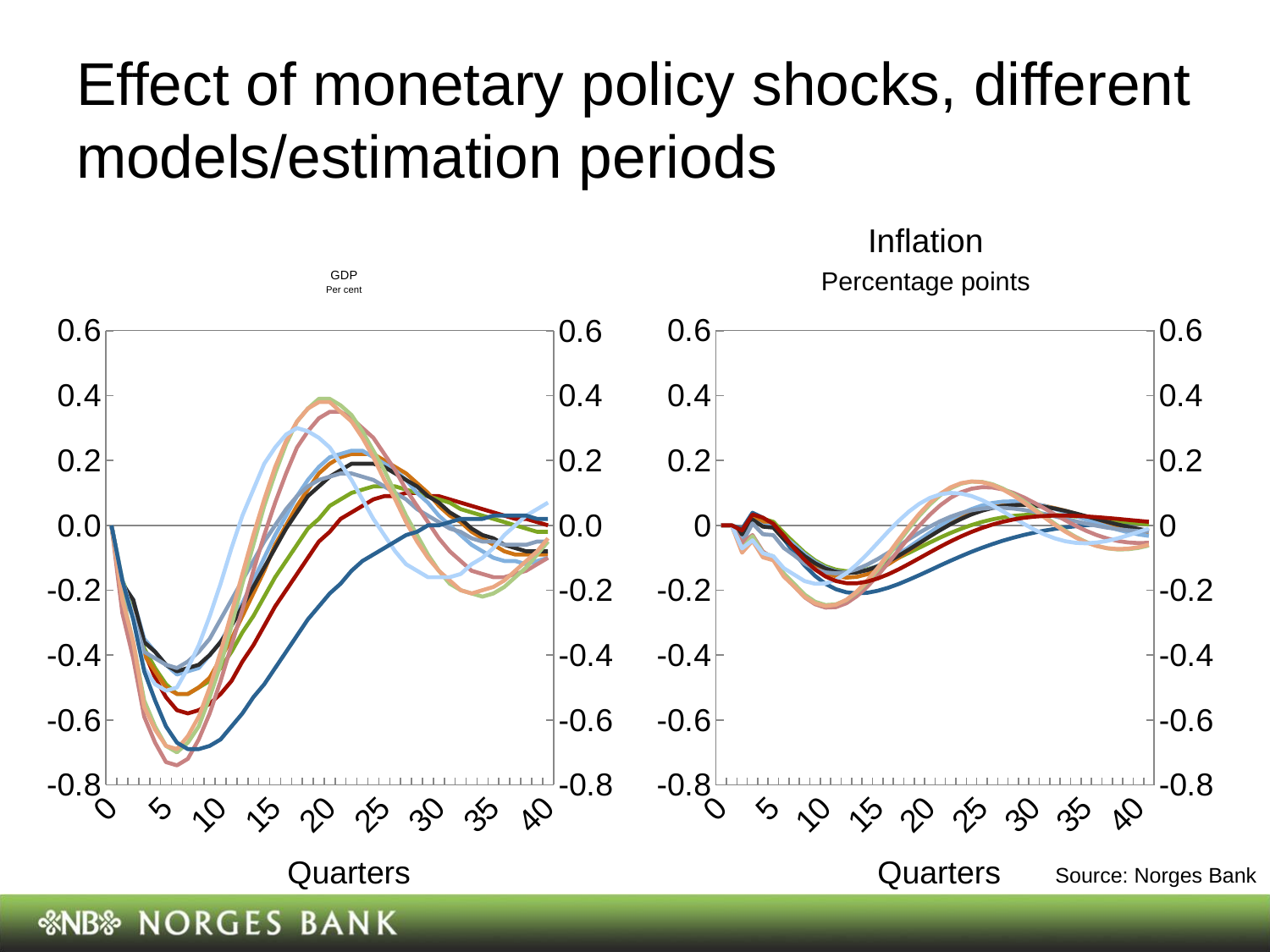

# Effect of monetary policy shocks, different models/estimation periods

GDP
Per cent
Inflation
Percentage points

### Chart

| Category | 1987-2009 | 1988-2009 | 1989-2009 | 1990-2009 | 1991-2009 | 1992-2009 | 1993-2009 | 1994-2009 | 1995-2009 | 1996-2009 | 1986-2009 |
|---|---|---|---|---|---|---|---|---|---|---|---|
| 0 | 0.0 | 0.0 | 0.0 | 0.0 | 0.0 | 0.0 | 0.0 | 0.0 | 0.0 | 0.0 | 0.0 |
| 1 | -0.18000000000000005 | -0.17 | -0.2 | -0.18000000000000005 | -0.18000000000000005 | -0.22 | -0.27 | -0.22 | -0.23 | -0.17 | -0.17 |
| 2 | -0.27 | -0.25 | -0.27 | -0.23 | -0.23 | -0.2800000000000001 | -0.4100000000000001 | -0.3600000000000001 | -0.3600000000000001 | -0.2800000000000001 | -0.2900000000000001 |
| 3 | -0.3900000000000001 | -0.3800000000000001 | -0.4 | -0.3500000000000001 | -0.3600000000000001 | -0.3900000000000001 | -0.59 | -0.54 | -0.56 | -0.44 | -0.45 |
| 4 | -0.4700000000000001 | -0.44 | -0.45 | -0.3900000000000001 | -0.3900000000000001 | -0.4100000000000001 | -0.6700000000000003 | -0.6200000000000002 | -0.6300000000000002 | -0.4900000000000001 | -0.54 |
| 5 | -0.53 | -0.4900000000000001 | -0.5 | -0.4300000000000001 | -0.4300000000000001 | -0.4300000000000001 | -0.7300000000000002 | -0.68 | -0.68 | -0.51 | -0.6200000000000002 |
| 6 | -0.57 | -0.52 | -0.52 | -0.46 | -0.45 | -0.44 | -0.7400000000000002 | -0.7000000000000002 | -0.6900000000000002 | -0.5 | -0.6700000000000003 |
| 7 | -0.5800000000000001 | -0.52 | -0.52 | -0.45 | -0.44 | -0.4200000000000001 | -0.7200000000000002 | -0.6700000000000003 | -0.6500000000000002 | -0.44 | -0.6900000000000002 |
| 8 | -0.57 | -0.5 | -0.5 | -0.44 | -0.4300000000000001 | -0.3900000000000001 | -0.6600000000000003 | -0.6200000000000002 | -0.59 | -0.3700000000000001 | -0.6900000000000002 |
| 9 | -0.55 | -0.4800000000000001 | -0.4700000000000001 | -0.4 | -0.4 | -0.3500000000000001 | -0.5800000000000001 | -0.53 | -0.5 | -0.2800000000000001 | -0.68 |
| 10 | -0.52 | -0.44 | -0.4100000000000001 | -0.3600000000000001 | -0.3600000000000001 | -0.2900000000000001 | -0.4800000000000001 | -0.4300000000000001 | -0.3900000000000001 | -0.18000000000000005 | -0.6600000000000003 |
| 11 | -0.4800000000000001 | -0.3900000000000001 | -0.3500000000000001 | -0.3000000000000001 | -0.3100000000000001 | -0.23 | -0.3700000000000001 | -0.3100000000000001 | -0.27 | -0.07000000000000002 | -0.6200000000000002 |
| 12 | -0.4200000000000001 | -0.3300000000000001 | -0.2800000000000001 | -0.24000000000000005 | -0.25 | -0.17 | -0.26 | -0.18000000000000005 | -0.15000000000000005 | 0.030000000000000002 | -0.5800000000000001 |
| 13 | -0.3700000000000001 | -0.2800000000000001 | -0.21000000000000005 | -0.17 | -0.19 | -0.11 | -0.14 | -0.06000000000000002 | -0.030000000000000002 | 0.11 | -0.53 |
| 14 | -0.3100000000000001 | -0.22 | -0.14 | -0.1 | -0.13 | -0.05 | -0.030000000000000002 | 0.06000000000000002 | 0.08000000000000003 | 0.19 | -0.4900000000000001 |
| 15 | -0.25 | -0.16 | -0.06000000000000002 | -0.030000000000000002 | -0.07000000000000002 | 0.0 | 0.07000000000000002 | 0.16 | 0.18000000000000005 | 0.24000000000000005 | -0.44 |
| 16 | -0.2 | -0.11 | 0.0 | 0.030000000000000002 | -0.010000000000000004 | 0.05 | 0.16 | 0.25 | 0.26 | 0.2800000000000001 | -0.3900000000000001 |
| 17 | -0.15000000000000005 | -0.06000000000000002 | 0.06000000000000002 | 0.09000000000000002 | 0.040000000000000015 | 0.09000000000000002 | 0.24000000000000005 | 0.3200000000000001 | 0.3200000000000001 | 0.3000000000000001 | -0.34 |
| 18 | -0.1 | -0.010000000000000004 | 0.11 | 0.14 | 0.09000000000000002 | 0.12000000000000002 | 0.2900000000000001 | 0.3600000000000001 | 0.3600000000000001 | 0.2900000000000001 | -0.2900000000000001 |
| 19 | -0.05 | 0.020000000000000007 | 0.16 | 0.18000000000000005 | 0.12000000000000002 | 0.14 | 0.3300000000000001 | 0.3900000000000001 | 0.3800000000000001 | 0.27 | -0.25 |
| 20 | -0.020000000000000007 | 0.06000000000000002 | 0.19 | 0.21000000000000005 | 0.15000000000000005 | 0.15000000000000005 | 0.3500000000000001 | 0.3900000000000001 | 0.3800000000000001 | 0.24000000000000005 | -0.21000000000000005 |
| 21 | 0.020000000000000007 | 0.08000000000000003 | 0.21000000000000005 | 0.22 | 0.17 | 0.16 | 0.3500000000000001 | 0.3700000000000001 | 0.3500000000000001 | 0.19 | -0.18000000000000005 |
| 22 | 0.040000000000000015 | 0.1 | 0.22 | 0.23 | 0.19 | 0.16 | 0.3300000000000001 | 0.34 | 0.3200000000000001 | 0.14 | -0.14 |
| 23 | 0.06000000000000002 | 0.11 | 0.22 | 0.23 | 0.19 | 0.15000000000000005 | 0.3000000000000001 | 0.2900000000000001 | 0.27 | 0.08000000000000003 | -0.11 |
| 24 | 0.08000000000000003 | 0.12000000000000002 | 0.22 | 0.21000000000000005 | 0.19 | 0.14 | 0.27 | 0.23 | 0.21000000000000005 | 0.020000000000000007 | -0.09000000000000002 |
| 25 | 0.09000000000000002 | 0.12000000000000002 | 0.2 | 0.19 | 0.18000000000000005 | 0.12000000000000002 | 0.22 | 0.17 | 0.14 | -0.030000000000000002 | -0.07000000000000002 |
| 26 | 0.09000000000000002 | 0.12000000000000002 | 0.18000000000000005 | 0.17 | 0.16 | 0.1 | 0.17 | 0.1 | 0.08000000000000003 | -0.08000000000000003 | -0.05 |
| 27 | 0.1 | 0.11 | 0.16 | 0.14 | 0.14 | 0.08000000000000003 | 0.11 | 0.030000000000000002 | 0.010000000000000004 | -0.12000000000000002 | -0.030000000000000002 |
| 28 | 0.1 | 0.1 | 0.13 | 0.1 | 0.12000000000000002 | 0.05 | 0.06000000000000002 | -0.030000000000000002 | -0.05 | -0.14 | -0.020000000000000007 |
| 29 | 0.09000000000000002 | 0.09000000000000002 | 0.1 | 0.07000000000000002 | 0.09000000000000002 | 0.030000000000000002 | 0.010000000000000004 | -0.09000000000000002 | -0.1 | -0.16 | 0.0 |
| 30 | 0.09000000000000002 | 0.08000000000000003 | 0.06000000000000002 | 0.030000000000000002 | 0.07000000000000002 | 0.010000000000000004 | -0.040000000000000015 | -0.14 | -0.14 | -0.16 | 0.0 |
| 31 | 0.08000000000000003 | 0.07000000000000002 | 0.030000000000000002 | 0.0 | 0.040000000000000015 | -0.010000000000000004 | -0.08000000000000003 | -0.18000000000000005 | -0.17 | -0.16 | 0.010000000000000004 |
| 32 | 0.07000000000000002 | 0.05 | 0.010000000000000004 | -0.030000000000000002 | 0.020000000000000007 | -0.020000000000000007 | -0.11 | -0.2 | -0.2 | -0.15000000000000005 | 0.020000000000000007 |
| 33 | 0.06000000000000002 | 0.040000000000000015 | -0.020000000000000007 | -0.06000000000000002 | -0.010000000000000004 | -0.040000000000000015 | -0.14 | -0.21000000000000005 | -0.21000000000000005 | -0.12000000000000002 | 0.020000000000000007 |
| 34 | 0.05 | 0.030000000000000002 | -0.040000000000000015 | -0.08000000000000003 | -0.030000000000000002 | -0.05 | -0.15000000000000005 | -0.22 | -0.2 | -0.1 | 0.020000000000000007 |
| 35 | 0.040000000000000015 | 0.020000000000000007 | -0.06000000000000002 | -0.1 | -0.040000000000000015 | -0.05 | -0.16 | -0.21000000000000005 | -0.19 | -0.07000000000000002 | 0.030000000000000002 |
| 36 | 0.030000000000000002 | 0.010000000000000004 | -0.08000000000000003 | -0.11 | -0.06000000000000002 | -0.06000000000000002 | -0.16 | -0.19 | -0.17 | -0.030000000000000002 | 0.030000000000000002 |
| 37 | 0.020000000000000007 | 0.0 | -0.09000000000000002 | -0.11 | -0.07000000000000002 | -0.06000000000000002 | -0.15000000000000005 | -0.16 | -0.14 | 0.0 | 0.030000000000000002 |
| 38 | 0.020000000000000007 | -0.010000000000000004 | -0.09000000000000002 | -0.12000000000000002 | -0.08000000000000003 | -0.06000000000000002 | -0.14 | -0.13 | -0.11 | 0.030000000000000002 | 0.030000000000000002 |
| 39 | 0.010000000000000004 | -0.020000000000000007 | -0.09000000000000002 | -0.11 | -0.08000000000000003 | -0.05 | -0.12000000000000002 | -0.09000000000000002 | -0.08000000000000003 | 0.05 | 0.020000000000000007 |
| 40 | 0.0 | -0.020000000000000007 | -0.09000000000000002 | -0.1 | -0.08000000000000003 | -0.05 | -0.1 | -0.05 | -0.040000000000000015 | 0.07000000000000002 | 0.020000000000000007 |

### Chart

| Category |  |  |  |  |  |  |  |  |  |  |  |
|---|---|---|---|---|---|---|---|---|---|---|---|
| 0 | 0.0 | 0.0 | 0.0 | 0.0 | 0.0 | 0.0 | 0.0 | 0.0 | 0.0 | 0.0 | 0.0 |
| 1 | 0.0 | 0.0 | 0.0 | 0.0 | 0.0 | 0.0 | 0.0 | 0.0 | 0.0 | 0.0 | 0.0 |
| 2 | -0.011018672345888885 | -0.018995613060329517 | -0.03298591166815796 | -0.046678142144540455 | -0.027979620009383678 | -0.05432073517307356 | -0.05426795752187104 | -0.07295099331297432 | -0.08447202401558815 | -0.07141494686552023 | -0.015728302103814283 |
| 3 | 0.03880725674726989 | 0.029651348474092756 | 0.02599081583455951 | 0.015964886444786927 | 0.017711947641283875 | 0.005979030396439875 | -0.030133985535065227 | -0.033568036440304976 | -0.04759707039065717 | -0.0460997711046692 | 0.033182611930366625 |
| 4 | 0.02312506741168718 | 0.019972813875874827 | 0.008755067669093479 | -0.0007659604869472146 | -0.004086573466239763 | -0.027516181396052546 | -0.08093033921939387 | -0.0857237479287163 | -0.09856986937493828 | -0.08577548373851716 | 0.023491604417766744 |
| 5 | -0.0014598919552354657 | 0.010845374386462278 | -0.00020845178274182458 | -0.001123681191141112 | -0.00709357390731695 | -0.03019729801461764 | -0.10117393265336658 | -0.0957820307257919 | -0.10782680355514769 | -0.09537457199822952 | 0.004611366973875174 |
| 6 | -0.042214534242956445 | -0.02275714237813198 | -0.03803077871049494 | -0.03474173142100325 | -0.04282930057746715 | -0.06988142085750466 | -0.1542897177866243 | -0.14801250909711486 | -0.1582797974659461 | -0.13219394500232196 | -0.03191509029830554 |
| 7 | -0.0850343308901571 | -0.053964066426557315 | -0.06969733739279296 | -0.060056734471962504 | -0.06711776430207664 | -0.09253954204851947 | -0.18816471861205847 | -0.1806372563635036 | -0.18858908146479933 | -0.15213081165277179 | -0.07091867806105327 |
| 8 | -0.1238988386484127 | -0.08383991254509308 | -0.10180592328883778 | -0.08909448232505254 | -0.09506971379655452 | -0.11806902328540372 | -0.22206586330250458 | -0.21368708611139758 | -0.22075984734549514 | -0.17208793779133782 | -0.10654502490934839 |
| 9 | -0.15595968095137316 | -0.10831420716809564 | -0.12735114396030492 | -0.11268799563345602 | -0.11698884029545745 | -0.13533401425358485 | -0.24335079494072528 | -0.23572140437720152 | -0.24054770786678287 | -0.18036094177628675 | -0.13602091269341585 |
| 10 | -0.18052699336282607 | -0.12600666718277753 | -0.14604779352347275 | -0.130455468818869 | -0.13328144826802646 | -0.14527720036690941 | -0.25369306702008654 | -0.2458393612035379 | -0.2491009391056841 | -0.17926959412768673 | -0.15791228991314524 |
| 11 | -0.19712000163841378 | -0.13688729792967463 | -0.1572625786780271 | -0.14172610338038136 | -0.14320640869124548 | -0.1482369775048478 | -0.2522658156483687 | -0.24393707635368747 | -0.24505928730641194 | -0.16781696318112127 | -0.1718354500155105 |
| 12 | -0.20661725879262216 | -0.1416547944202042 | -0.16145814327893504 | -0.14642734982300273 | -0.14715383213257768 | -0.14466818647114402 | -0.24026654001320508 | -0.2306095571252812 | -0.22976359160828713 | -0.14785487619465917 | -0.17853103978568918 |
| 13 | -0.20995118993639475 | -0.140854500890311 | -0.15896580393635457 | -0.14468939808342507 | -0.14516823066748244 | -0.1353389514424836 | -0.21873009386759243 | -0.2069722426962622 | -0.2041702207470957 | -0.12066239886300312 | -0.1788115358507129 |
| 14 | -0.20807100804535125 | -0.13541281639239047 | -0.1506582991160031 | -0.1372286971025612 | -0.13808523768377373 | -0.12147592162090777 | -0.1896433134695339 | -0.17502182074580622 | -0.17056823633020404 | -0.08870974768920623 | -0.1736399802346644 |
| 15 | -0.2020279508457154 | -0.12624320719307094 | -0.13743366414948366 | -0.12480258906695055 | -0.12662562077053957 | -0.10418443480146976 | -0.15495597959427723 | -0.1370122875629138 | -0.1312328794121509 | -0.05420315237459641 | -0.16409996332725021 |
| 16 | -0.19276148314156666 | -0.11419095584017738 | -0.12028025028416077 | -0.10831367668257964 | -0.11161310696368651 | -0.08457737691081017 | -0.11672172400020209 | -0.09522378247467184 | -0.08857484370077358 | -0.01946362532719455 | -0.1511871594432512 |
| 17 | -0.18110030487642664 | -0.10010658487344266 | -0.10026229254252539 | -0.08880588813758623 | -0.0939774434987457 | -0.0638050911058871 | -0.07702279426607987 | -0.052101841001462375 | -0.04504836443730089 | 0.01338282808998077 | -0.1358423259152212 |
| 18 | -0.16778917316865297 | -0.08476828136879987 | -0.07842904897612954 | -0.06732033536371788 | -0.07461706129454623 | -0.042868365330126036 | -0.03776379837939074 | -0.009895112661523412 | -0.002905218100425301 | 0.04251695013496304 | -0.11893730370090884 |
| 19 | -0.15345623413035994 | -0.06887055657828037 | -0.05579251619703621 | -0.04489917093702743 | -0.054407269602346396 | -0.02266868598083818 | -0.0006575529478124668 | 0.029363959413011325 | 0.035861134335141605 | 0.06650895178552875 | -0.10123526897434176 |
| 20 | -0.13862531805120845 | -0.053029167736162605 | -0.03329768447234544 | -0.022538679010016785 | -0.03417697666911669 | -0.003971434234556093 | 0.032843351201459495 | 0.06394438671367808 | 0.06958672812264854 | 0.08435853831198291 | -0.08339852586919286 |
| 21 | -0.12372971030887708 | -0.037764629866963786 | -0.011786943768428135 | -0.0011437382731441746 | -0.014668947520808781 | 0.01262143732635866 | 0.06159404200645526 | 0.09249780027710881 | 0.09700727372688106 | 0.09553314066540013 | -0.06598652837959075 |
| 22 | -0.1091147456528336 | -0.023499632432980685 | 0.008019319205118098 | 0.018495549842689803 | 0.003473154919673563 | 0.0266678524999076 | 0.08477406863947937 | 0.11408800582681107 | 0.11728203253980686 | 0.09994943344154833 | -0.04945148800028639 |
| 23 | -0.09504903600440982 | -0.01056227190682185 | 0.025536924443808198 | 0.03572622215789048 | 0.019716797786373415 | 0.0378853989396263 | 0.10189114500384537 | 0.1282013314308065 | 0.12999646700224676 | 0.09793973492725713 | -0.03414542095342253 |
| 24 | -0.08173489367526345 | 0.0008125412935085723 | 0.040327874964015534 | 0.05004950685846553 | 0.033652266460621486 | 0.046146411897535614 | 0.1127738418998726 | 0.1347422362976604 | 0.13515058032698868 | 0.09019600501595072 | -0.020326098762470195 |
| 25 | -0.06931620495685292 | 0.010476934155522094 | 0.05210181925094069 | 0.06112682979524531 | 0.044994277713654794 | 0.0514626391037309 | 0.11754609022234347 | 0.13400214052264123 | 0.13312213456052394 | 0.07769491933498901 | -0.008163916916047988 |
| 26 | -0.057887430791580444 | 0.01836169809395872 | 0.060712277309768546 | 0.06878026480366424 | 0.053580166716456414 | 0.05396810148839904 | 0.11659291671290474 | 0.12661277488886122 | 0.1246156907559893 | 0.061613610354311926 | 0.0022482493950764146 |
| 27 | -0.0475017295554097 | 0.024467273963649776 | 0.06614801837153278 | 0.07298654707070983 | 0.05936435923159993 | 0.05389902194415886 | 0.11051794258996958 | 0.11348757553222137 | 0.11060042564148538 | 0.04324102446008206 | 0.010885159998965149 |
| 28 | -0.038177999057307094 | 0.028853391124922093 | 0.06851985143884656 | 0.07386475721049306 | 0.0624083730310895 | 0.05157111591180778 | 0.10009470065004492 | 0.09575249360992324 | 0.09223919289512993 | 0.02388990002596781 | 0.017779042490976452 |
| 29 | -0.029907527814739137 | 0.03162823317317299 | 0.06804418065062619 | 0.07165951833494176 | 0.06286809358042551 | 0.047356734940757574 | 0.08621542119143925 | 0.07467223158012765 | 0.07081411754889969 | 0.004815436817954913 | 0.02300907034871791 |
| 30 | -0.02265985701354393 | 0.032937719080870786 | 0.0650242247128572 | 0.06672049852234872 | 0.060978938258469596 | 0.04166238426048687 | 0.0698395451279877 | 0.05157570425788458 | 0.047652646486435725 | -0.012855341915356339 | 0.02669130978138172 |
| 31 | -0.016387869543536573 | 0.03295504273082918 | 0.059829756052161655 | 0.05947927225803668 | 0.057039419154128496 | 0.03490741221586919 | 0.05194417347834579 | 0.027784174575584738 | 0.02405739404165259 | -0.028180287294381337 | 0.02896922047014247 |
| 32 | -0.011032266316196648 | 0.03187084950412385 | 0.05287635296075745 | 0.050424845362435765 | 0.05139404441632789 | 0.027504827148257725 | 0.03347864008582332 | 0.004545718506376864 | 0.001243174173692002 | -0.04044257162389416 | 0.030004833968827336 |
| 33 | -0.006525387048719224 | 0.029884306772574015 | 0.04460498884330241 | 0.04007889992945532 | 0.04441621818598864 | 0.019844704555110466 | 0.015324776867665986 | -0.01702126396650688 | -0.019716270248945726 | -0.049173943136205524 | 0.029970855144983138 |
| 34 | -0.0027944262300857287 | 0.027195198619742067 | 0.03546268882378749 | 0.028971778865197566 | 0.03649172670160148 | 0.012280553974450489 | -0.0017359262770028554 | -0.035973467105341286 | -0.03793004622717659 | -0.054160920911581464 | 0.029043738581171225 |
| 35 | 0.00023588280288826206 | 0.023997170435953927 | 0.025884896314857547 | 0.01762015080711074 | 0.028003391731644074 | 0.0051188953776100865 | -0.017047444136172568 | -0.051575602732125615 | -0.052719237949496366 | -0.05543504850023442 | 0.027397776795883743 |
| 36 | 0.0026410807782093967 | 0.020472181759415228 | 0.0162800467008384 | 0.0065071129391589076 | 0.019317332797712472 | -0.0013879236702497794 | -0.0300962666130153 | -0.06332021390484784 | -0.06363299788812449 | -0.05324922236709446 | 0.02520023012005579 |
| 37 | 0.004495238324365456 | 0.016786167304466748 | 0.007016712848449367 | -0.003934664250261415 | 0.010771178229120772 | -0.0070457627412460755 | -0.040520406618833334 | -0.07093446840739415 | -0.07045190142280358 | -0.04804276162274787 | 0.02260746559379357 |
| 38 | 0.005869599350468039 | 0.013085874726134811 | -0.001586443231310224 | -0.013336315707717369 | 0.002664472874862062 | -0.011719781852405 | -0.04811074572258785 | -0.07437464567199381 | -0.07317946043757985 | -0.040398324122056815 | 0.019762053680707926 |
| 39 | 0.006831565833493151 | 0.009496810840743235 | -0.00926781146365312 | -0.021402433987838927 | -0.0047485818910967675 | -0.015332908073061082 | -0.05280541043439182 | -0.07380960187476042 | -0.07202321601786668 | -0.03099399651646479 | 0.01679075642569085 |
| 40 | 0.007443976453505627 | 0.0061221996527699865 | -0.01582708685479842 | -0.027916915659989598 | -0.011264018503295085 | -0.01786205903128671 | -0.054678113633763716 | -0.06959494337333709 | -0.06736723136707477 | -0.02055387929270518 | 0.013803319390265986 |
Quarters
Quarters
Source: Norges Bank